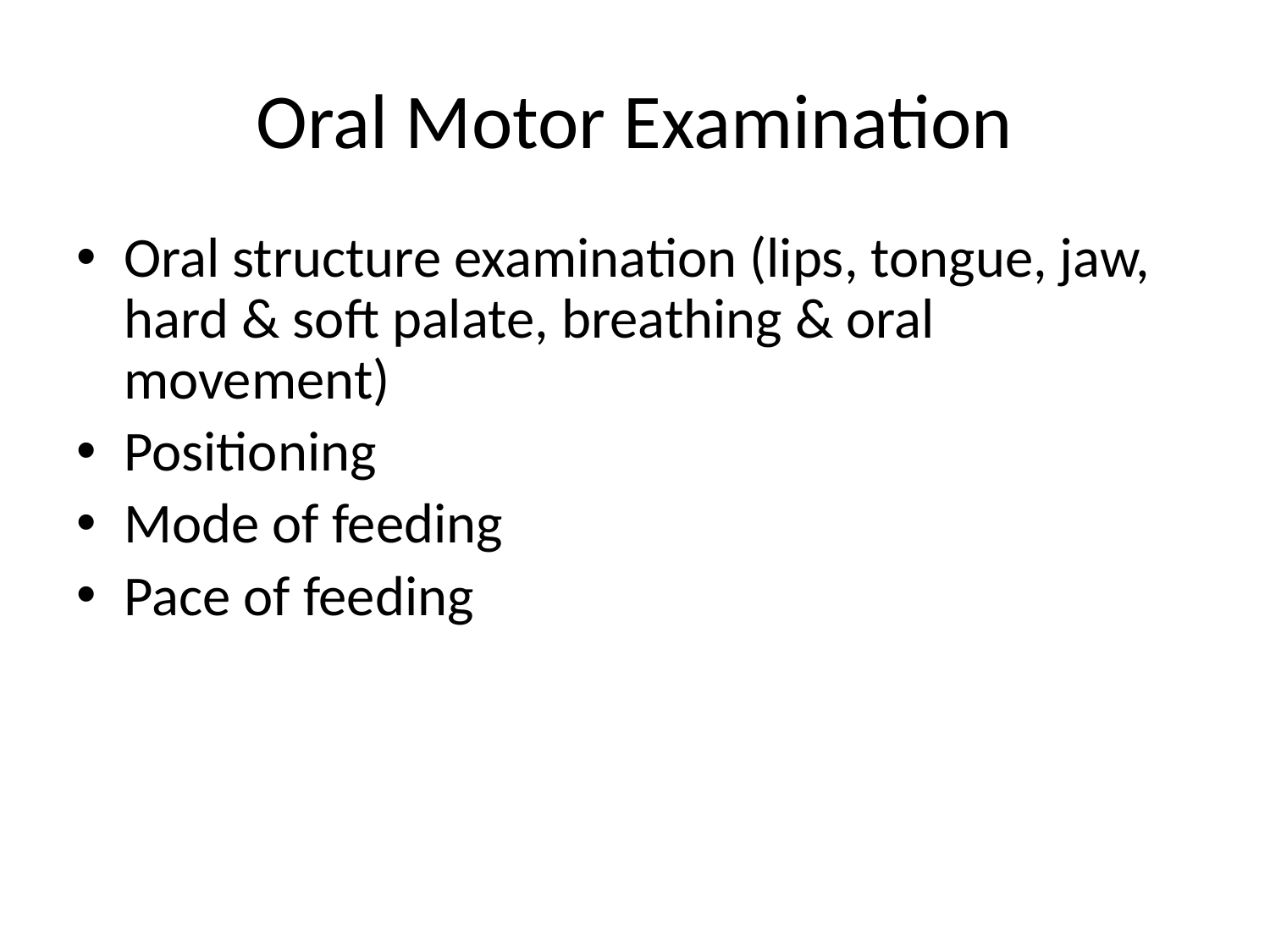

# Oral Motor Examination
Oral structure examination (lips, tongue, jaw, hard & soft palate, breathing & oral movement)
Positioning
Mode of feeding
Pace of feeding